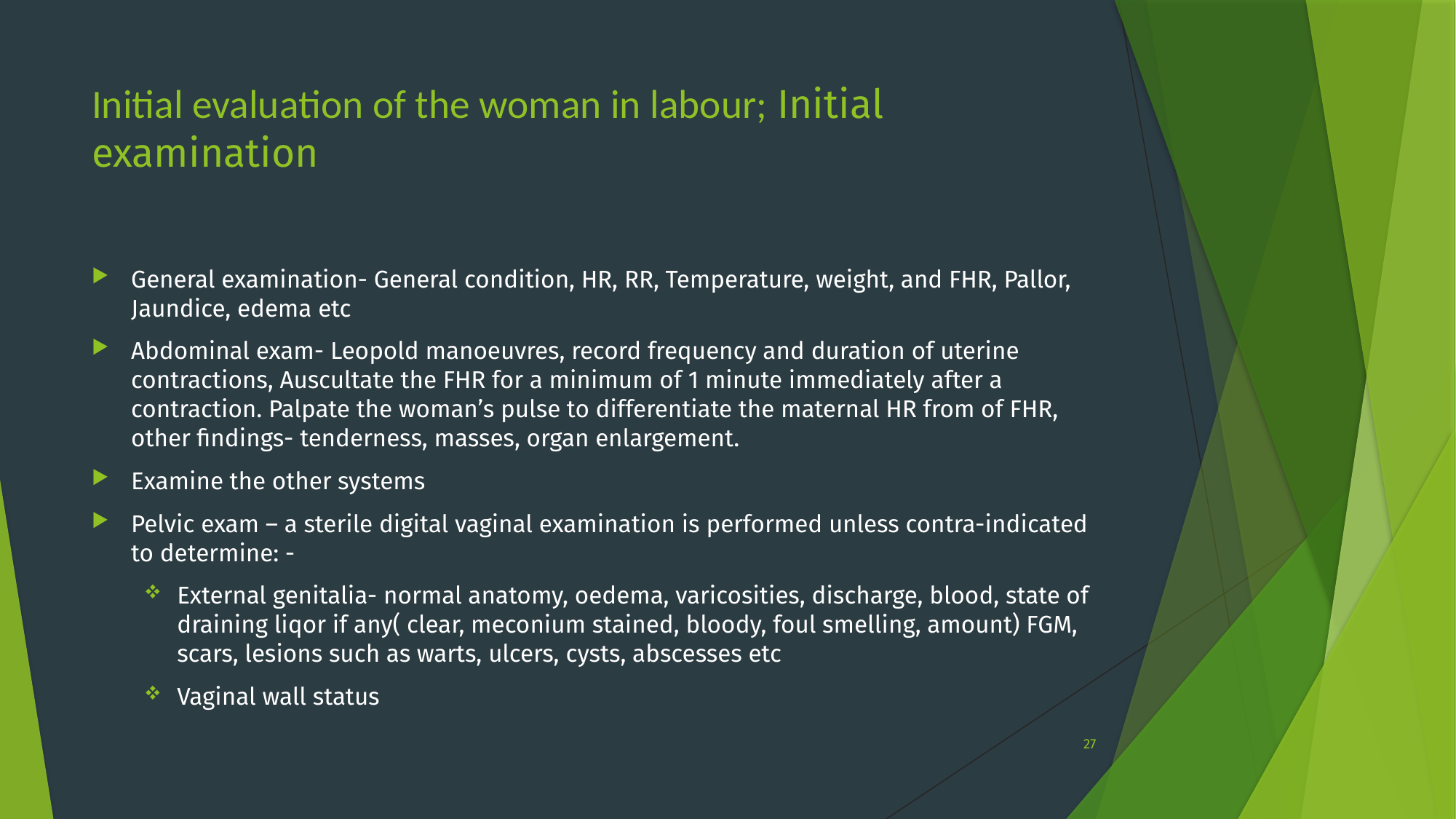

# Initial evaluation of the woman in labour; Initial examination
General examination- General condition, HR, RR, Temperature, weight, and FHR, Pallor, Jaundice, edema etc
Abdominal exam- Leopold manoeuvres, record frequency and duration of uterine contractions, Auscultate the FHR for a minimum of 1 minute immediately after a contraction. Palpate the woman’s pulse to differentiate the maternal HR from of FHR, other findings- tenderness, masses, organ enlargement.
Examine the other systems
Pelvic exam – a sterile digital vaginal examination is performed unless contra-indicated to determine: -
External genitalia- normal anatomy, oedema, varicosities, discharge, blood, state of draining liqor if any( clear, meconium stained, bloody, foul smelling, amount) FGM, scars, lesions such as warts, ulcers, cysts, abscesses etc
Vaginal wall status

27